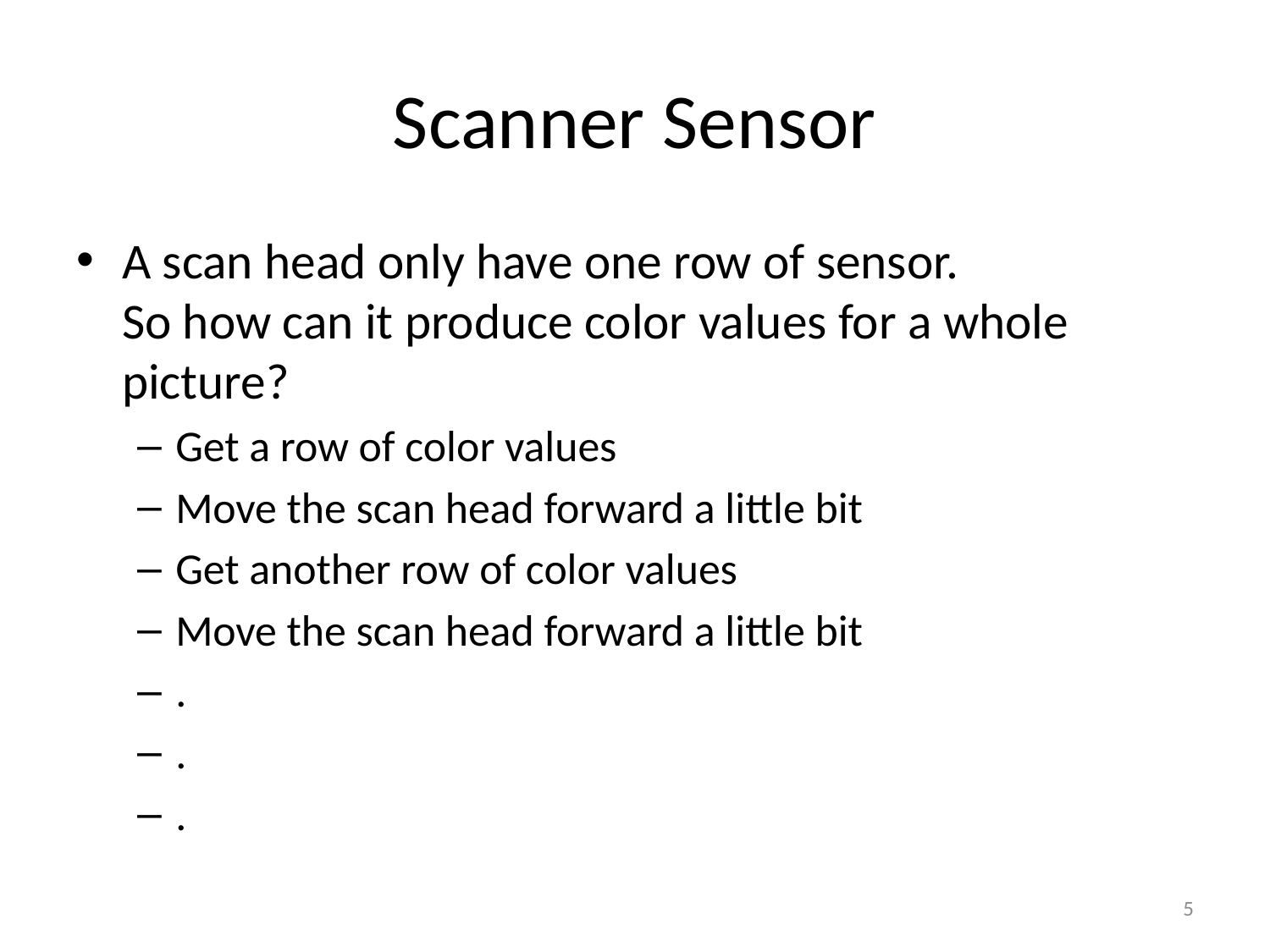

# Scanner Sensor
A scan head only have one row of sensor.
So how can it produce color values for a whole picture?
Get a row of color values
Move the scan head forward a little bit
Get another row of color values
Move the scan head forward a little bit
.
.
.

5